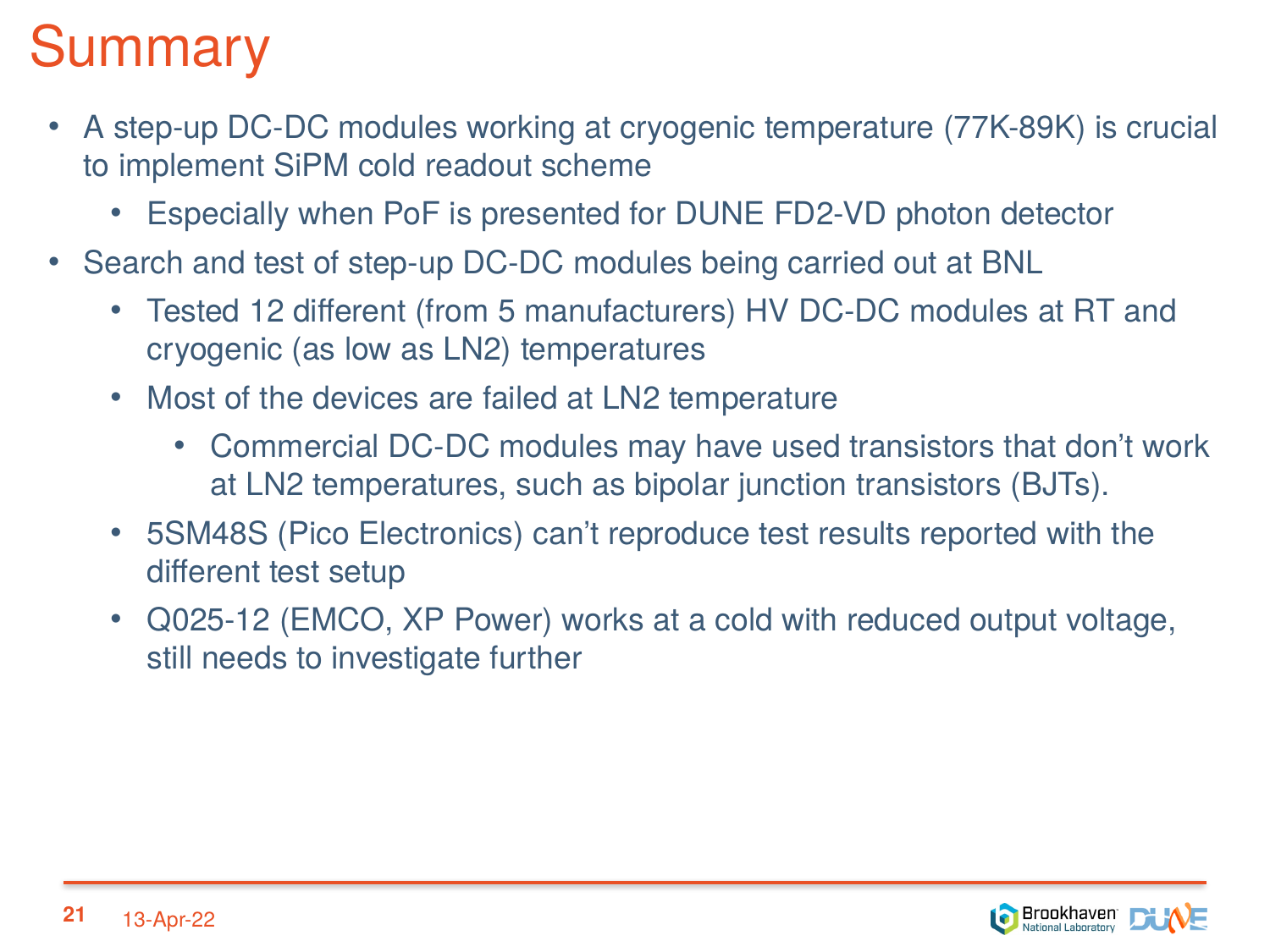

# Summary
A step-up DC-DC modules working at cryogenic temperature (77K-89K) is crucial to implement SiPM cold readout scheme
Especially when PoF is presented for DUNE FD2-VD photon detector
Search and test of step-up DC-DC modules being carried out at BNL
Tested 12 different (from 5 manufacturers) HV DC-DC modules at RT and cryogenic (as low as LN2) temperatures
Most of the devices are failed at LN2 temperature
Commercial DC-DC modules may have used transistors that don’t work at LN2 temperatures, such as bipolar junction transistors (BJTs).
5SM48S (Pico Electronics) can’t reproduce test results reported with the different test setup
Q025-12 (EMCO, XP Power) works at a cold with reduced output voltage, still needs to investigate further
21
13-Apr-22